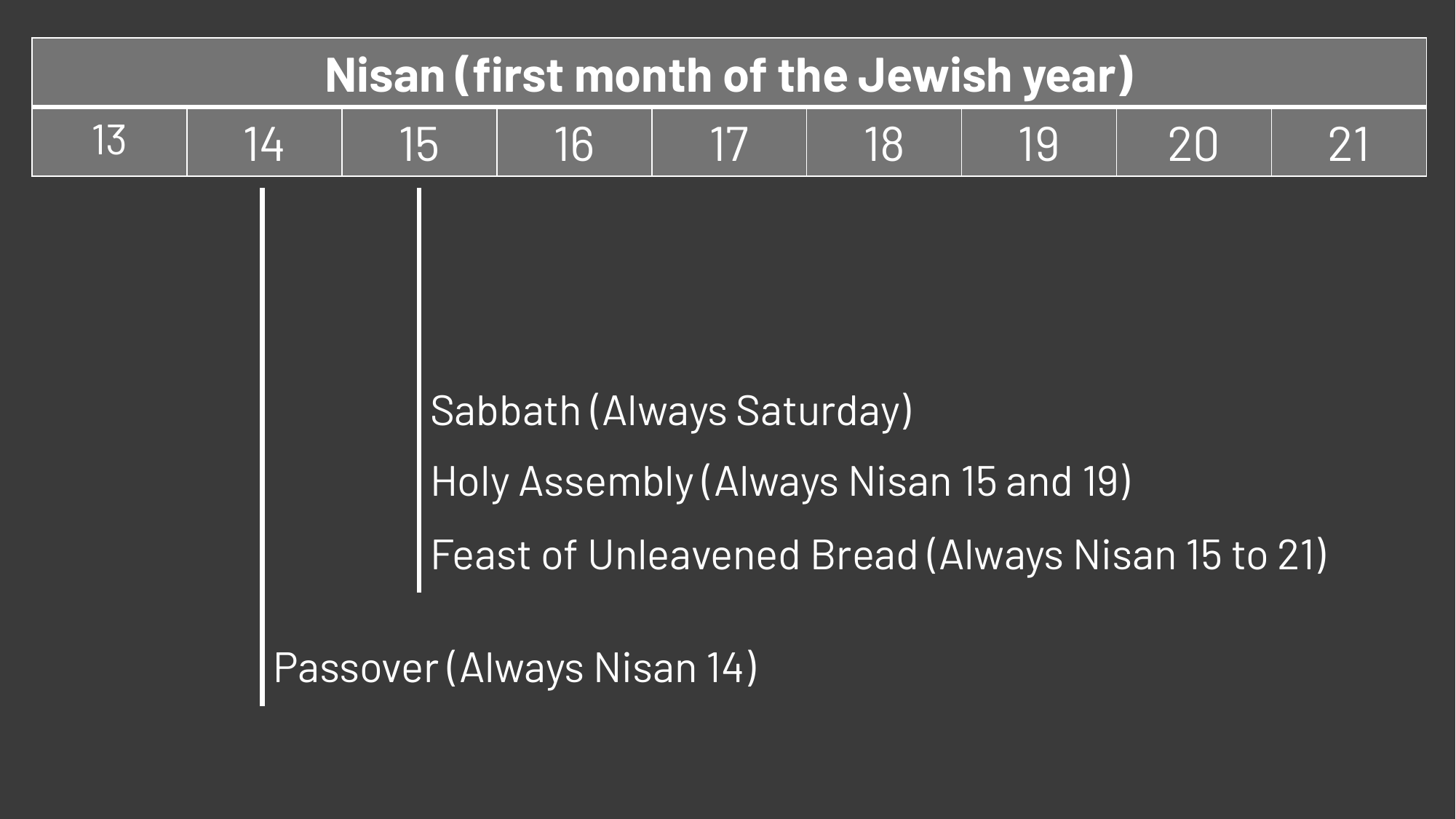

| Nisan (first month of the Jewish year) |  |  |  |  |  |  |  |  |
| --- | --- | --- | --- | --- | --- | --- | --- | --- |
| 13 | 14 | 15 | 16 | 17 | 18 | 19 | 20 | 21 |
Sabbath (Always Saturday)
Holy Assembly (Always Nisan 15 and 19)
Feast of Unleavened Bread (Always Nisan 15 to 21)
Passover (Always Nisan 14)